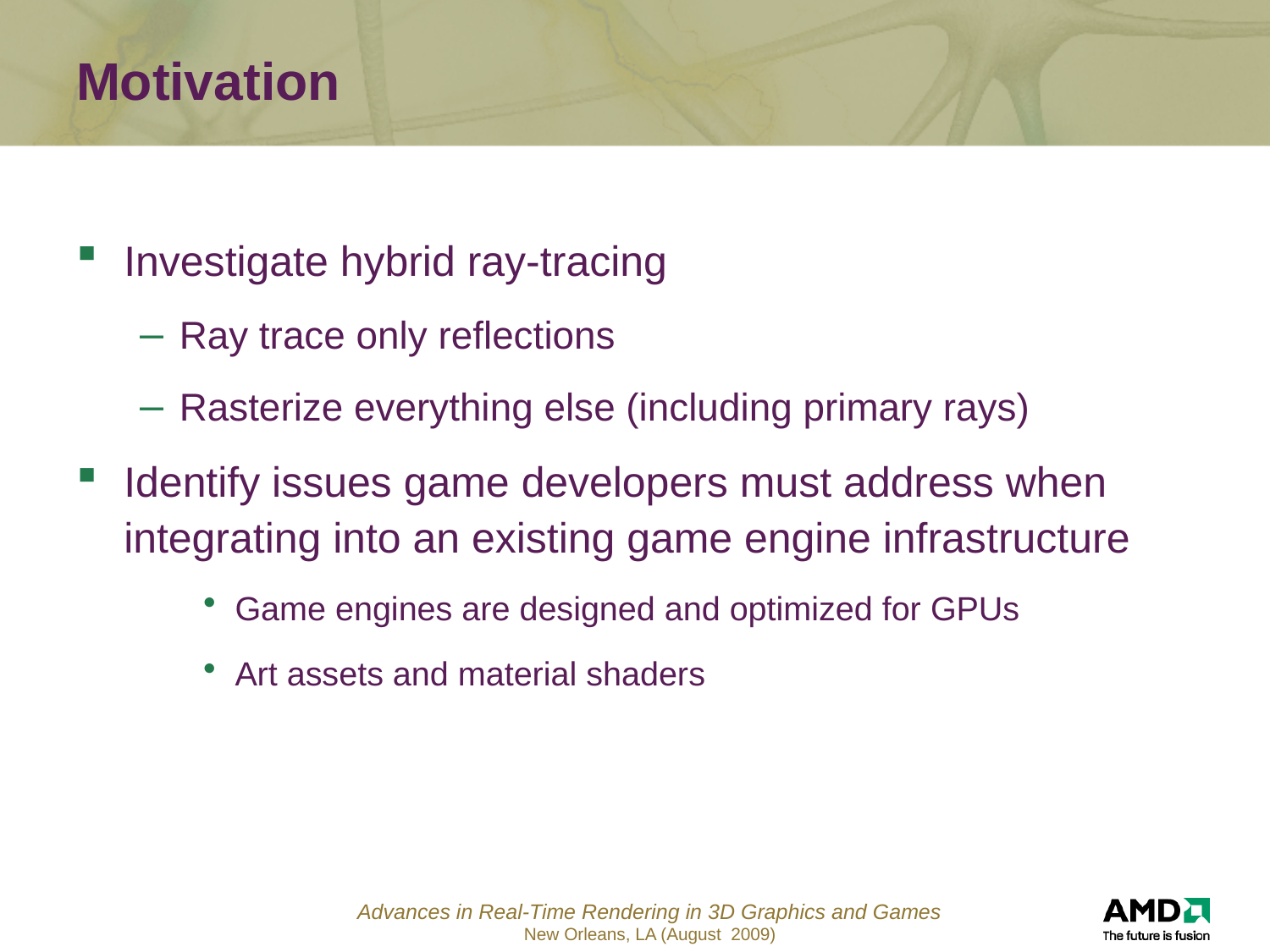

# Motivation
Investigate hybrid ray-tracing
Ray trace only reflections
Rasterize everything else (including primary rays)
Identify issues game developers must address when integrating into an existing game engine infrastructure
Game engines are designed and optimized for GPUs
Art assets and material shaders